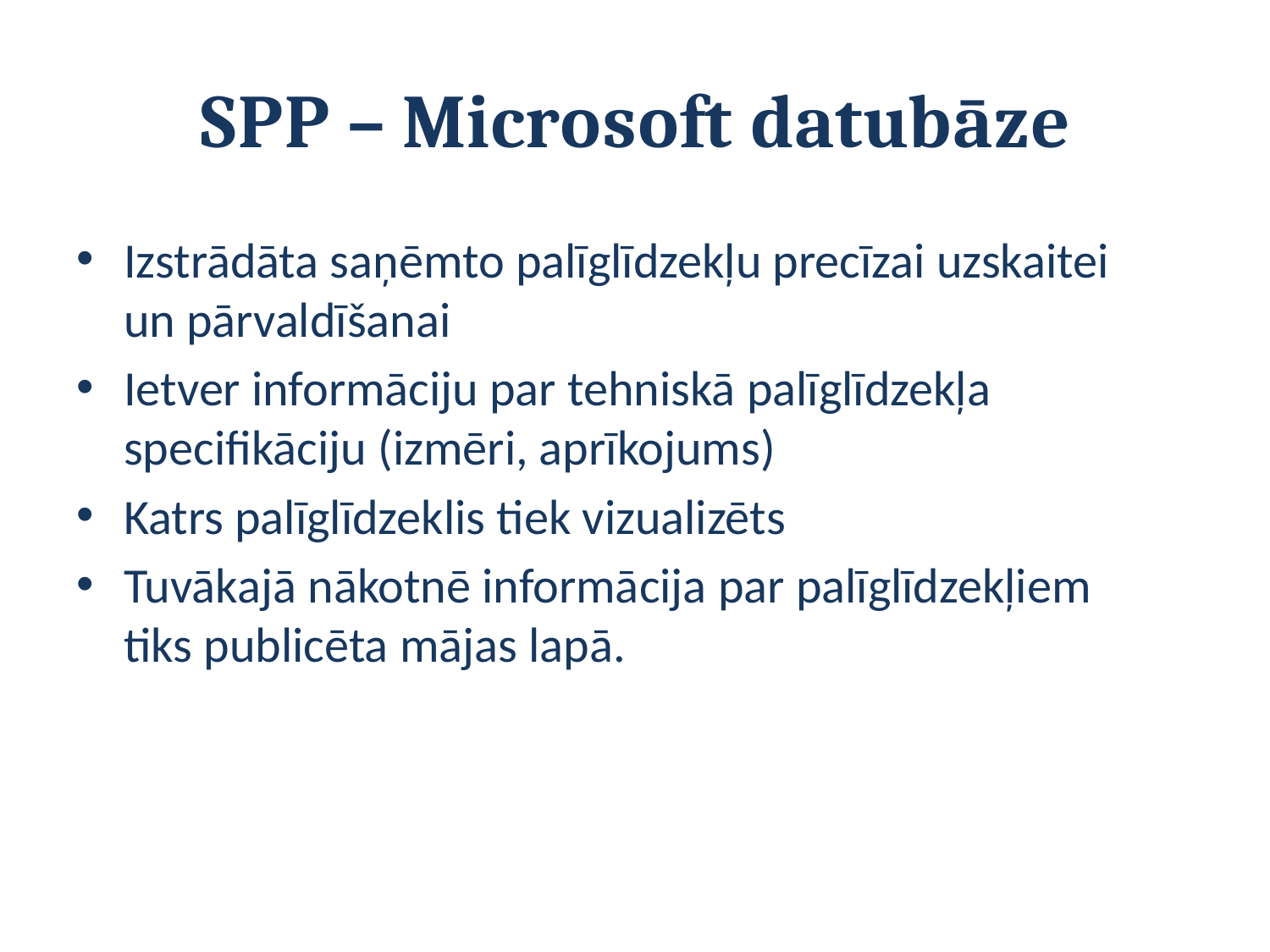

# SPP – Microsoft datubāze
Izstrādāta saņēmto palīglīdzekļu precīzai uzskaitei un pārvaldīšanai
Ietver informāciju par tehniskā palīglīdzekļa specifikāciju (izmēri, aprīkojums)
Katrs palīglīdzeklis tiek vizualizēts
Tuvākajā nākotnē informācija par palīglīdzekļiem tiks publicēta mājas lapā.